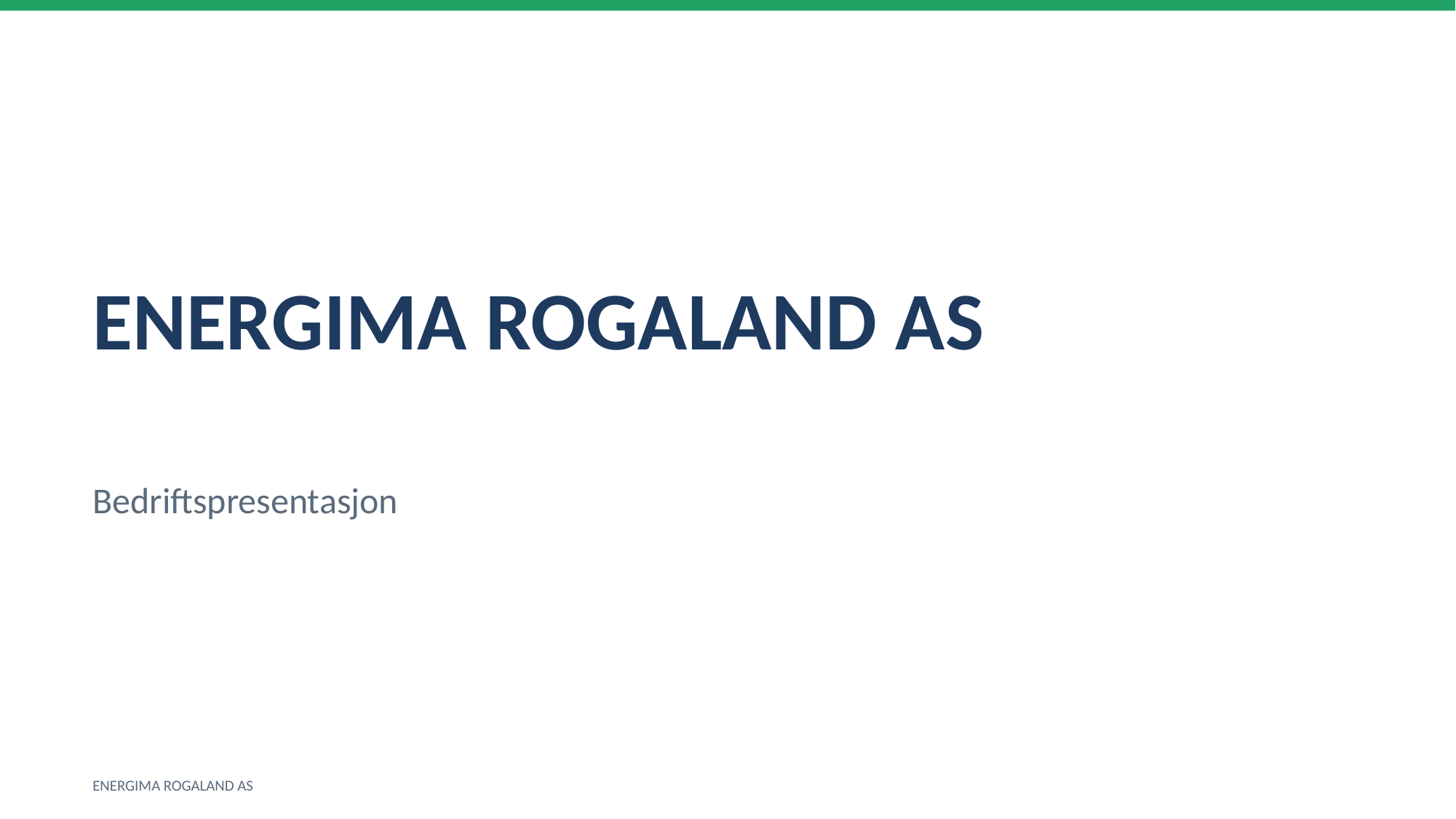

ENERGIMA ROGALAND AS
Bedriftspresentasjon
ENERGIMA ROGALAND AS